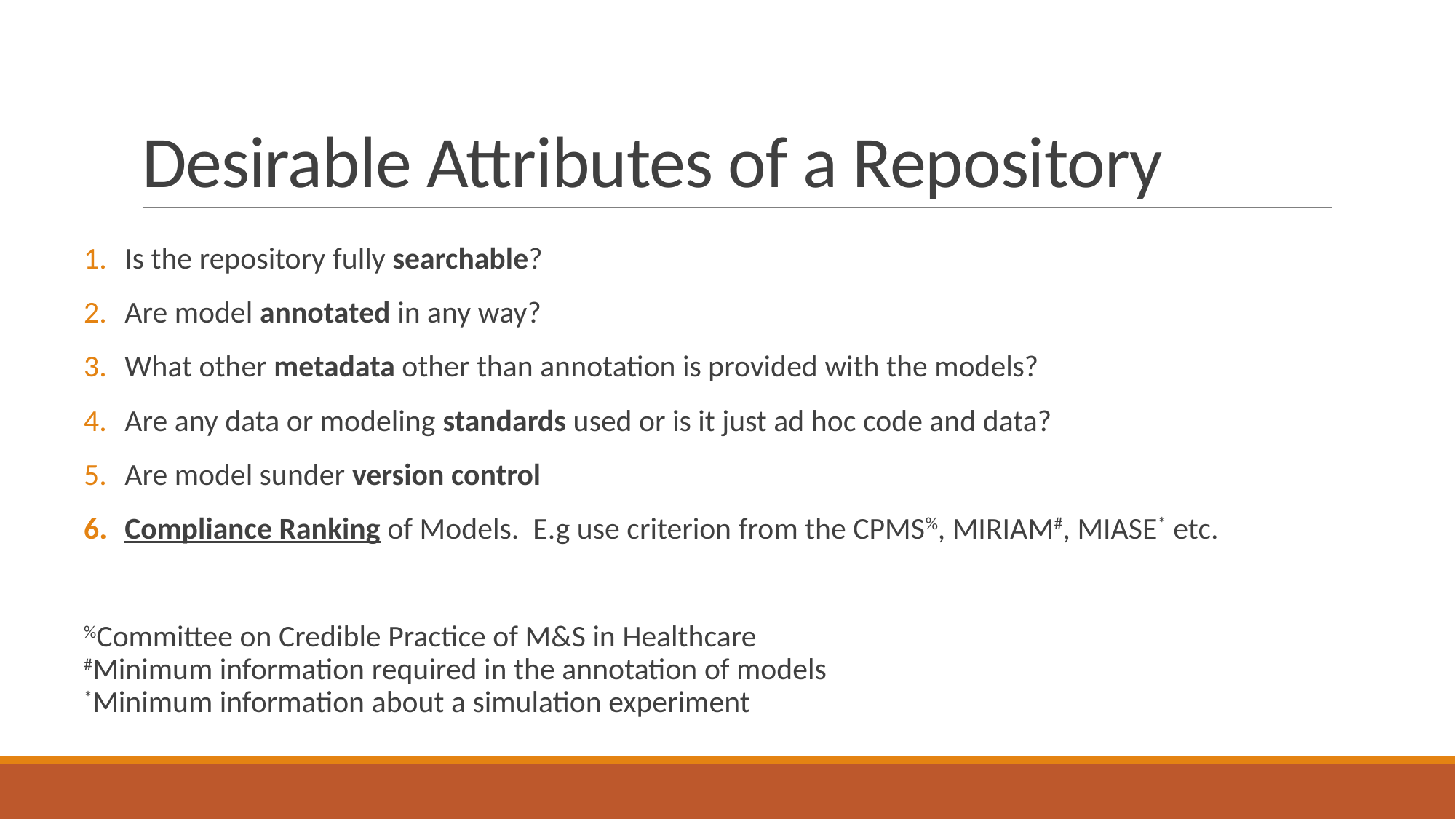

# Desirable Attributes of a Repository
Is the repository fully searchable?
Are model annotated in any way?
What other metadata other than annotation is provided with the models?
Are any data or modeling standards used or is it just ad hoc code and data?
Are model sunder version control
Compliance Ranking of Models.  E.g use criterion from the CPMS%, MIRIAM#, MIASE* etc.

%Committee on Credible Practice of M&S in Healthcare
#Minimum information required in the annotation of models
*Minimum information about a simulation experiment